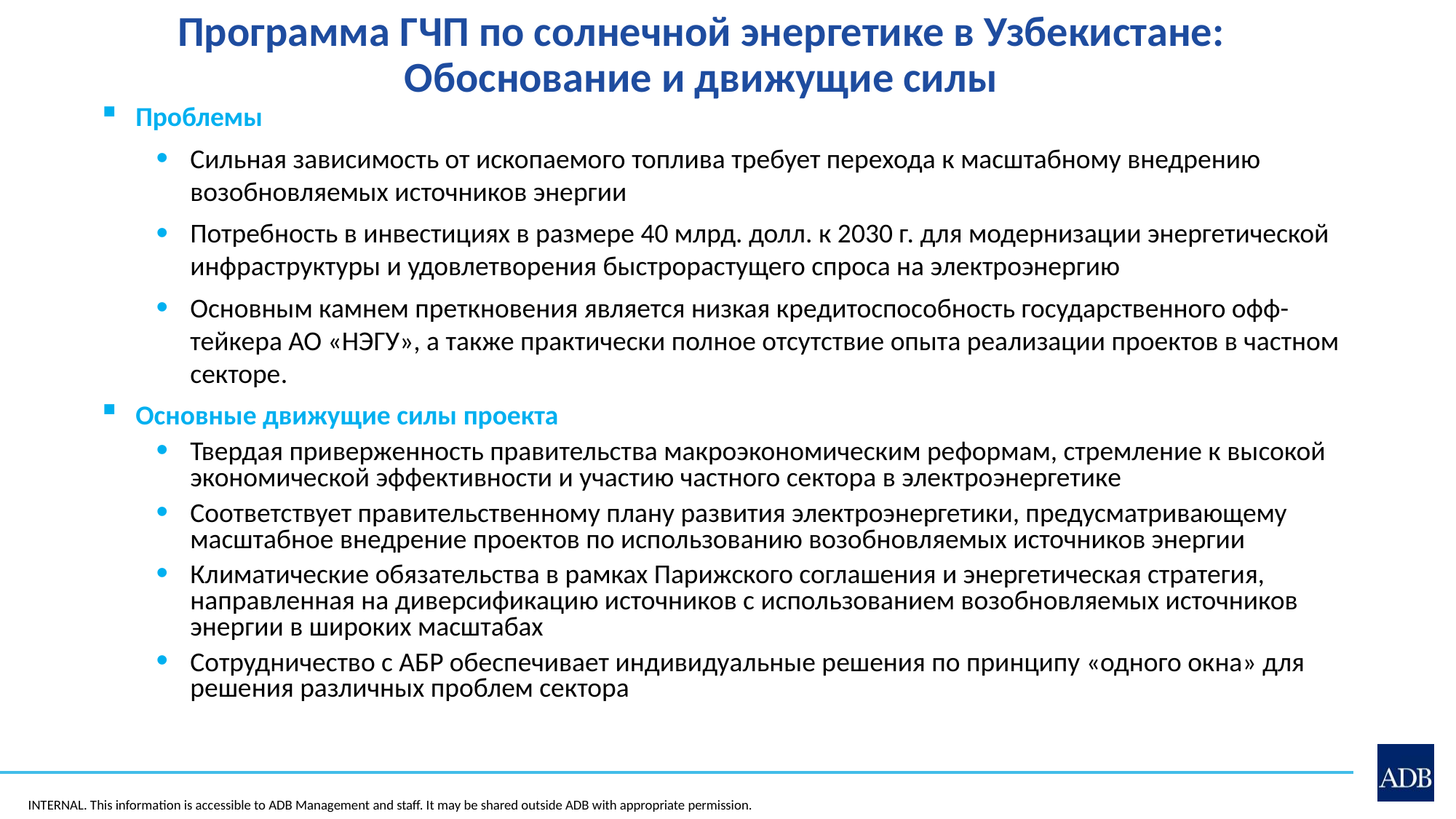

1
Программа ГЧП по солнечной энергетике в Узбекистане: Обоснование и движущие силы
Проблемы
Сильная зависимость от ископаемого топлива требует перехода к масштабному внедрению возобновляемых источников энергии
Потребность в инвестициях в размере 40 млрд. долл. к 2030 г. для модернизации энергетической инфраструктуры и удовлетворения быстрорастущего спроса на электроэнергию
Основным камнем преткновения является низкая кредитоспособность государственного офф-тейкера АО «НЭГУ», а также практически полное отсутствие опыта реализации проектов в частном секторе.
Основные движущие силы проекта
Твердая приверженность правительства макроэкономическим реформам, стремление к высокой экономической эффективности и участию частного сектора в электроэнергетике
Соответствует правительственному плану развития электроэнергетики, предусматривающему масштабное внедрение проектов по использованию возобновляемых источников энергии
Климатические обязательства в рамках Парижского соглашения и энергетическая стратегия, направленная на диверсификацию источников с использованием возобновляемых источников энергии в широких масштабах
Сотрудничество с АБР обеспечивает индивидуальные решения по принципу «одного окна» для решения различных проблем сектора